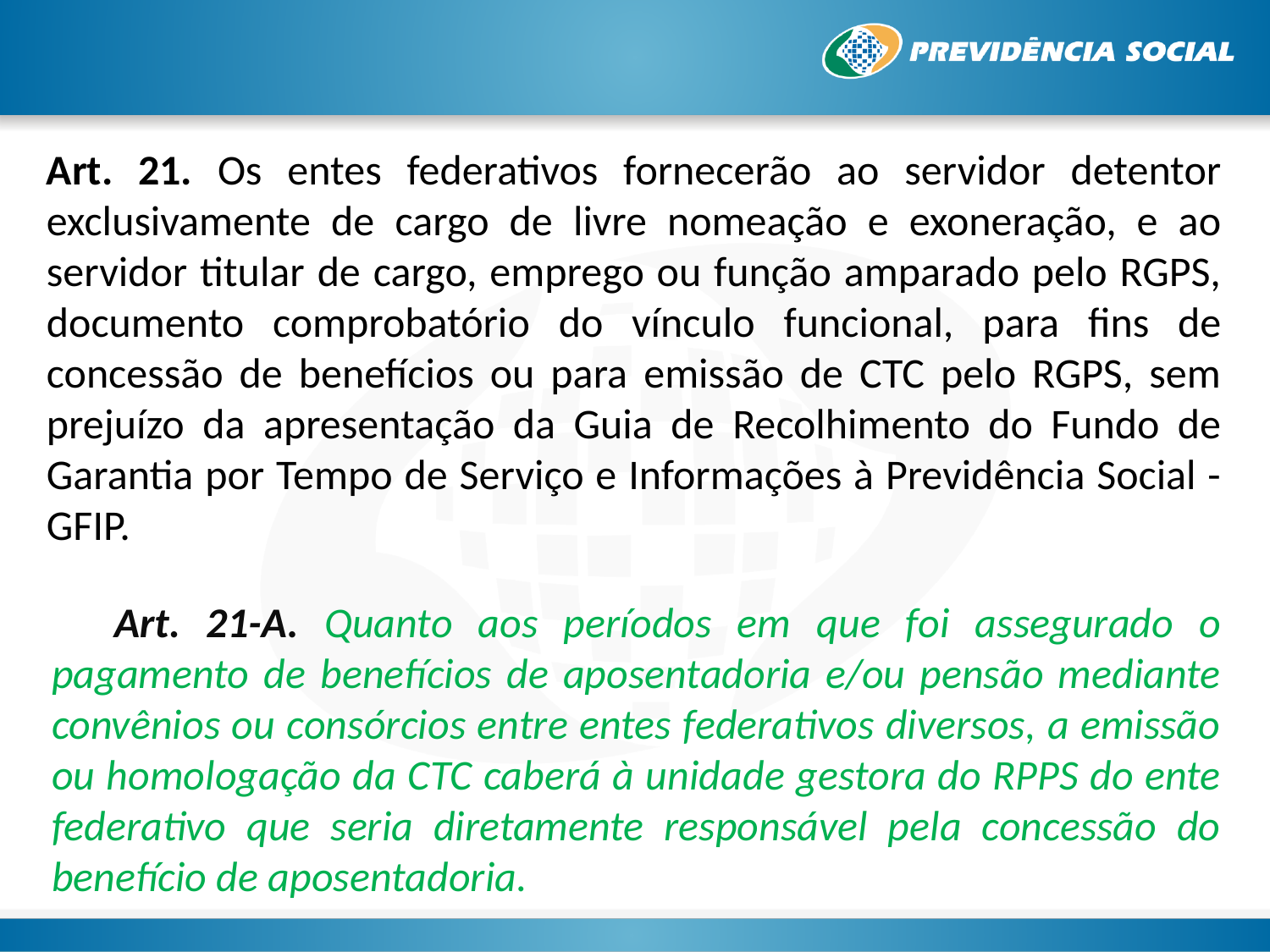

Art. 21. Os entes federativos fornecerão ao servidor detentor exclusivamente de cargo de livre nomeação e exoneração, e ao servidor titular de cargo, emprego ou função amparado pelo RGPS, documento comprobatório do vínculo funcional, para fins de concessão de benefícios ou para emissão de CTC pelo RGPS, sem prejuízo da apresentação da Guia de Recolhimento do Fundo de Garantia por Tempo de Serviço e Informações à Previdência Social - GFIP.
Art. 21-A. Quanto aos períodos em que foi assegurado o pagamento de benefícios de aposentadoria e/ou pensão mediante convênios ou consórcios entre entes federativos diversos, a emissão ou homologação da CTC caberá à unidade gestora do RPPS do ente federativo que seria diretamente responsável pela concessão do benefício de aposentadoria.